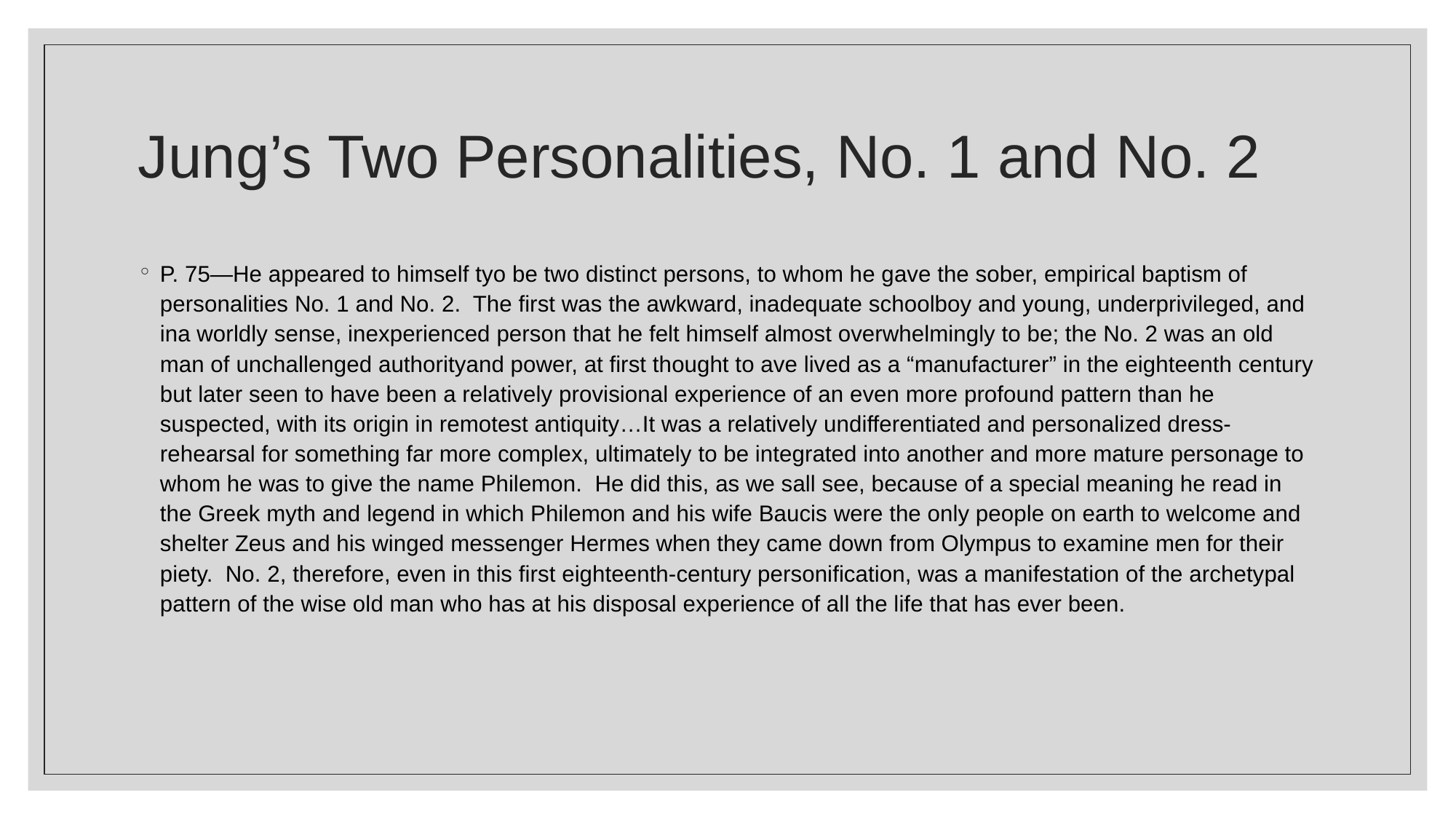

# Jung’s Two Personalities, No. 1 and No. 2
P. 75—He appeared to himself tyo be two distinct persons, to whom he gave the sober, empirical baptism of personalities No. 1 and No. 2.  The first was the awkward, inadequate schoolboy and young, underprivileged, and ina worldly sense, inexperienced person that he felt himself almost overwhelmingly to be; the No. 2 was an old man of unchallenged authorityand power, at first thought to ave lived as a “manufacturer” in the eighteenth century but later seen to have been a relatively provisional experience of an even more profound pattern than he suspected, with its origin in remotest antiquity…It was a relatively undifferentiated and personalized dress-rehearsal for something far more complex, ultimately to be integrated into another and more mature personage to whom he was to give the name Philemon.  He did this, as we sall see, because of a special meaning he read in the Greek myth and legend in which Philemon and his wife Baucis were the only people on earth to welcome and shelter Zeus and his winged messenger Hermes when they came down from Olympus to examine men for their piety.  No. 2, therefore, even in this first eighteenth-century personification, was a manifestation of the archetypal pattern of the wise old man who has at his disposal experience of all the life that has ever been.